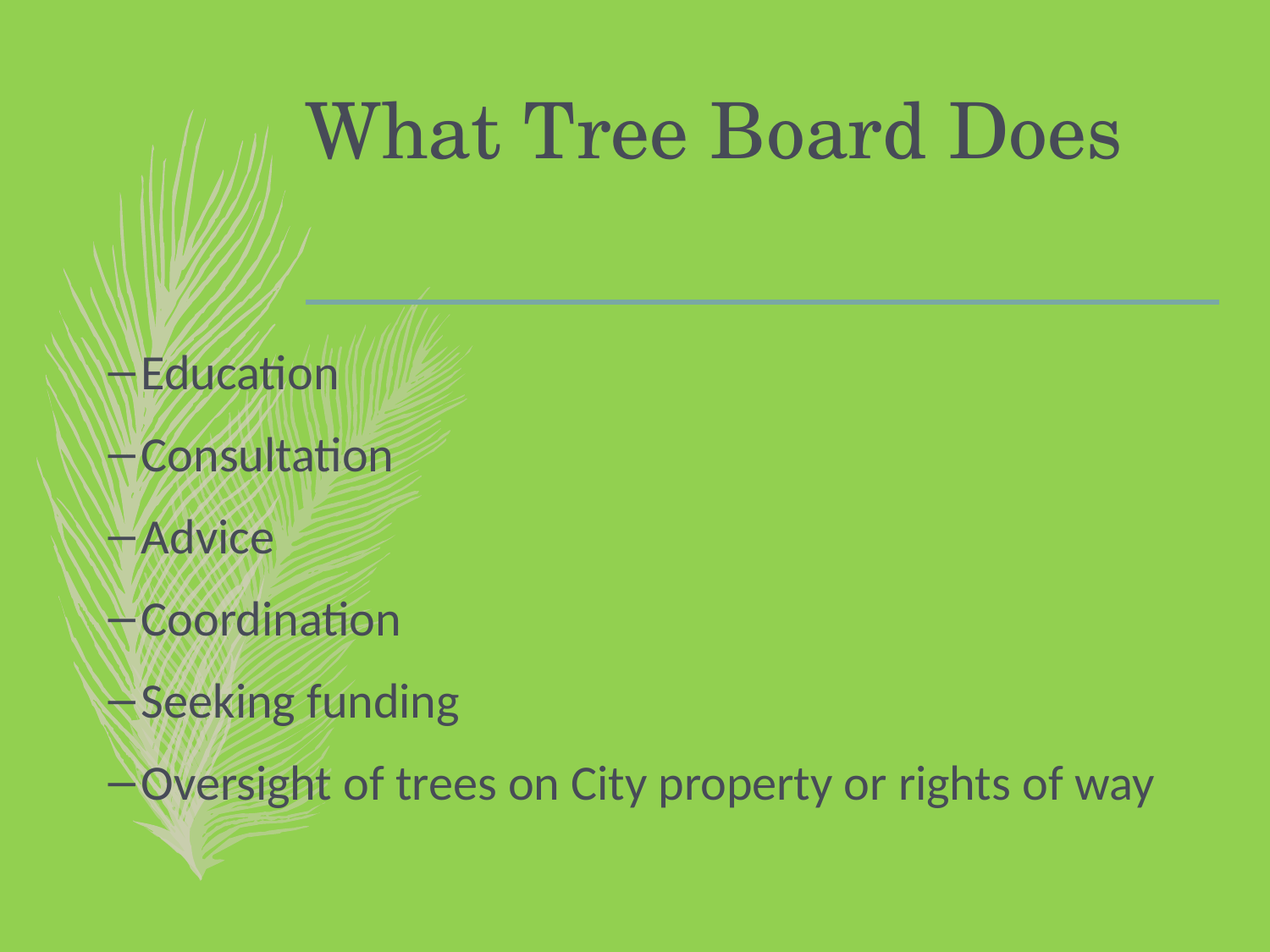

# What Tree Board Does
Education
Consultation
Advice
Coordination
Seeking funding
Oversight of trees on City property or rights of way